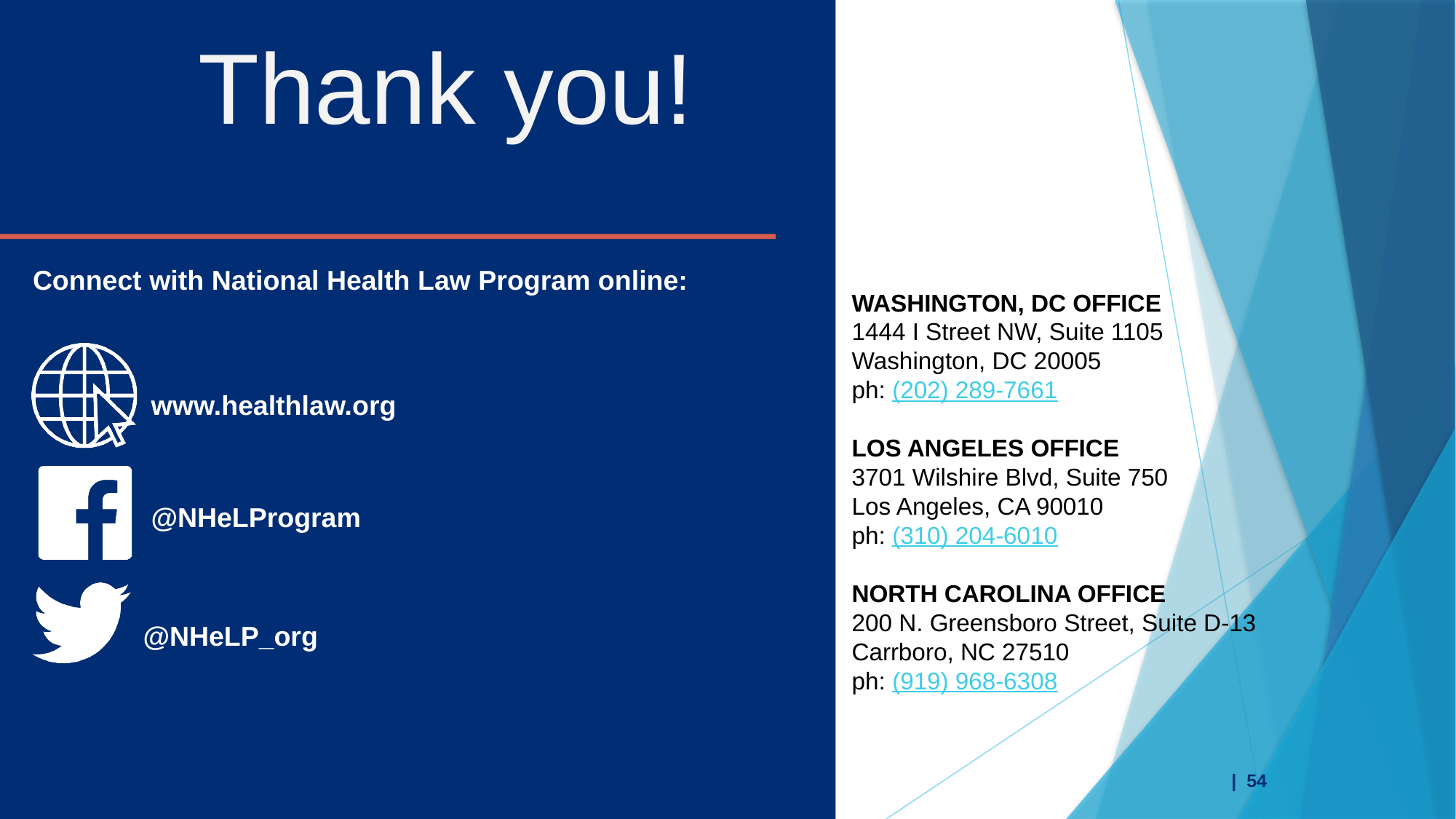

Thank you!
Section 1135 Authority and COVID-19
|  54